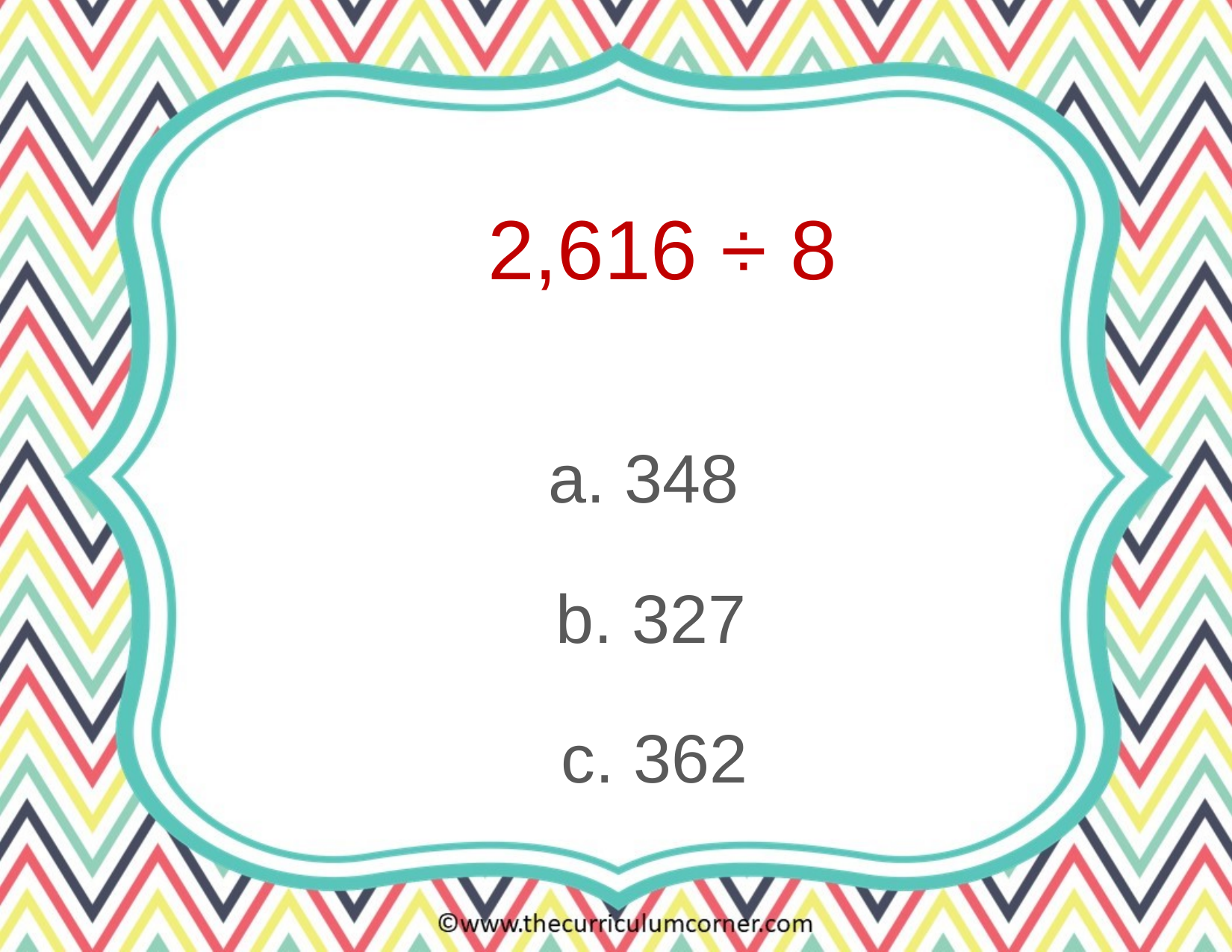

2,616 ÷ 8
a. 348
b. 327
c. 362